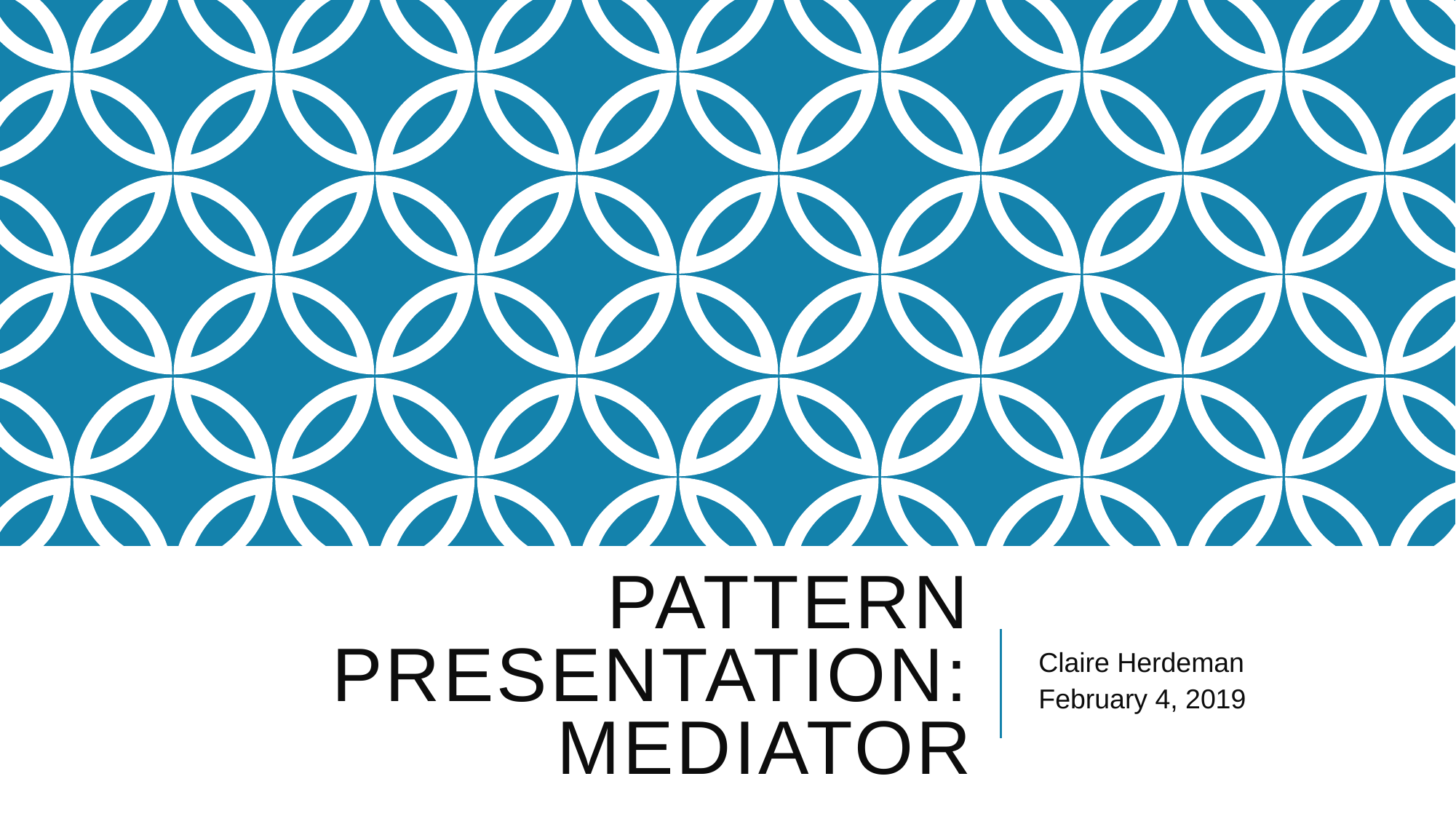

# Pattern Presentation: Mediator
Claire Herdeman
February 4, 2019